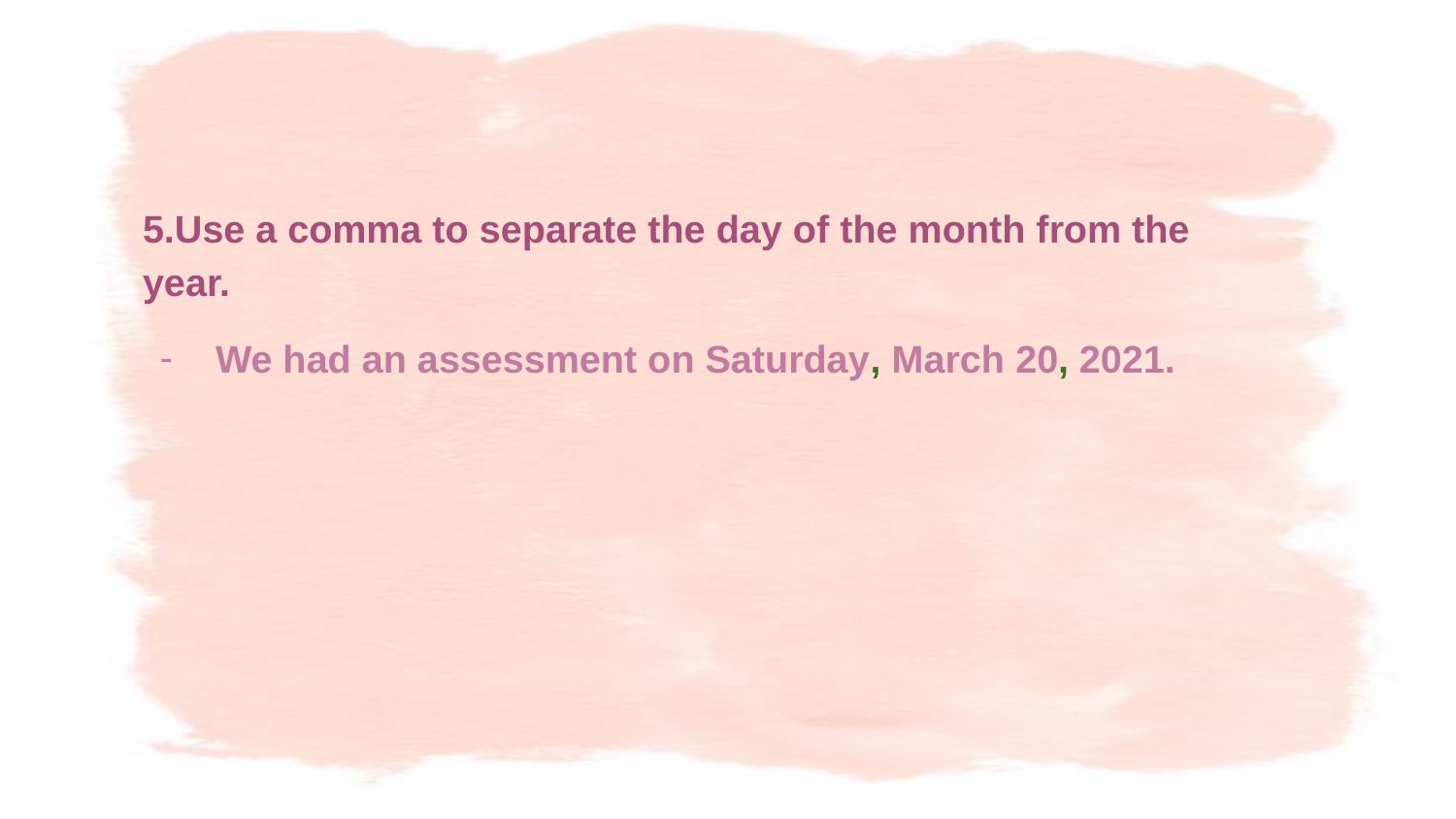

5.Use a comma to separate the day of the month from the year.
We had an assessment on Saturday, March 20, 2021.